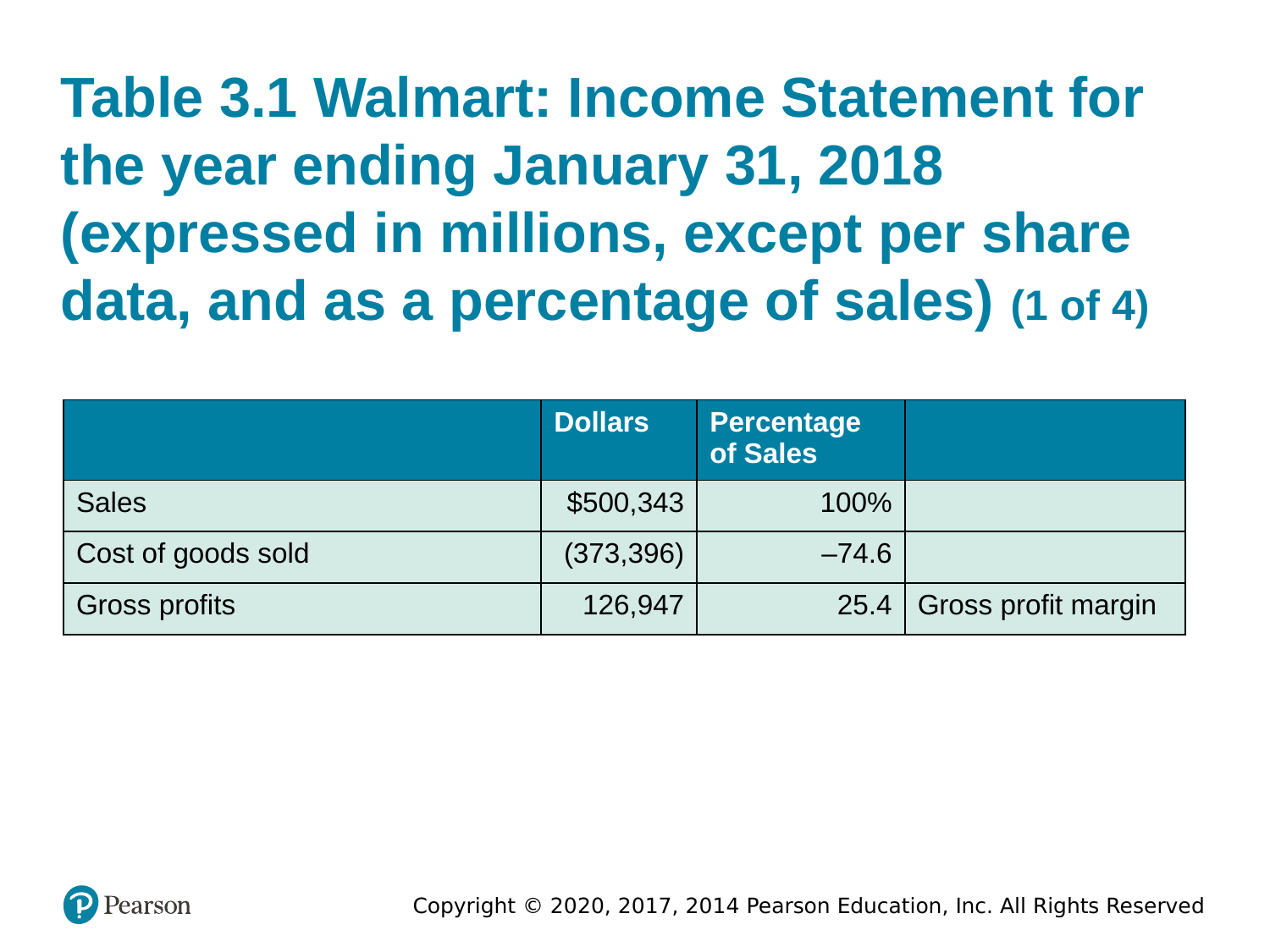

# Table 3.1 Walmart: Income Statement for the year ending January 31, 2018 (expressed in millions, except per share data, and as a percentage of sales) (1 of 4)
| Blank | Dollars | Percentage of Sales | Blank |
| --- | --- | --- | --- |
| Sales | $500,343 | 100% | Blank |
| Cost of goods sold | (373,396) | –74.6 | Blank |
| Gross profits | 126,947 | 25.4 | Gross profit margin |